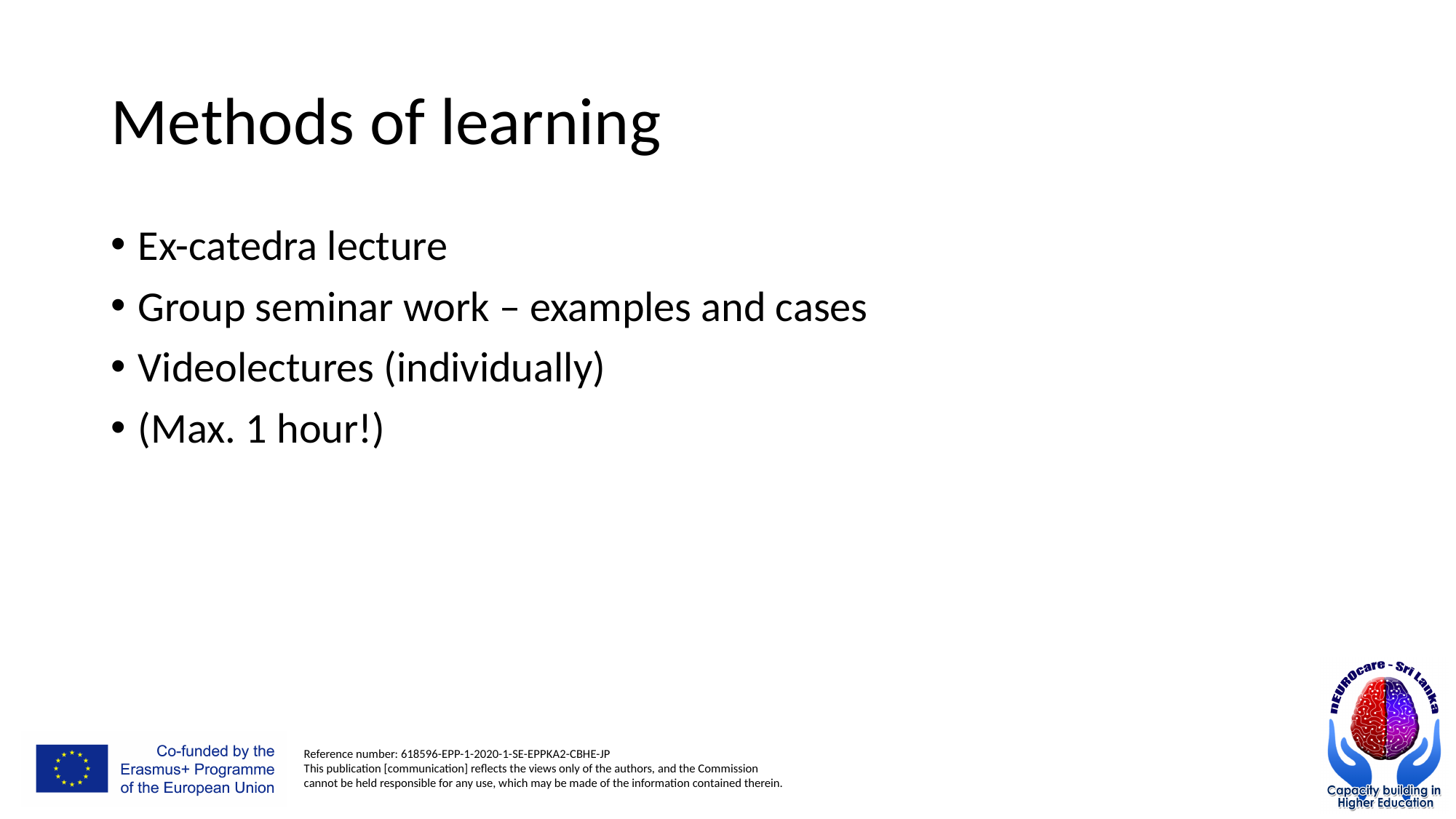

# Methods of learning
Ex-catedra lecture
Group seminar work – examples and cases
Videolectures (individually)
(Max. 1 hour!)